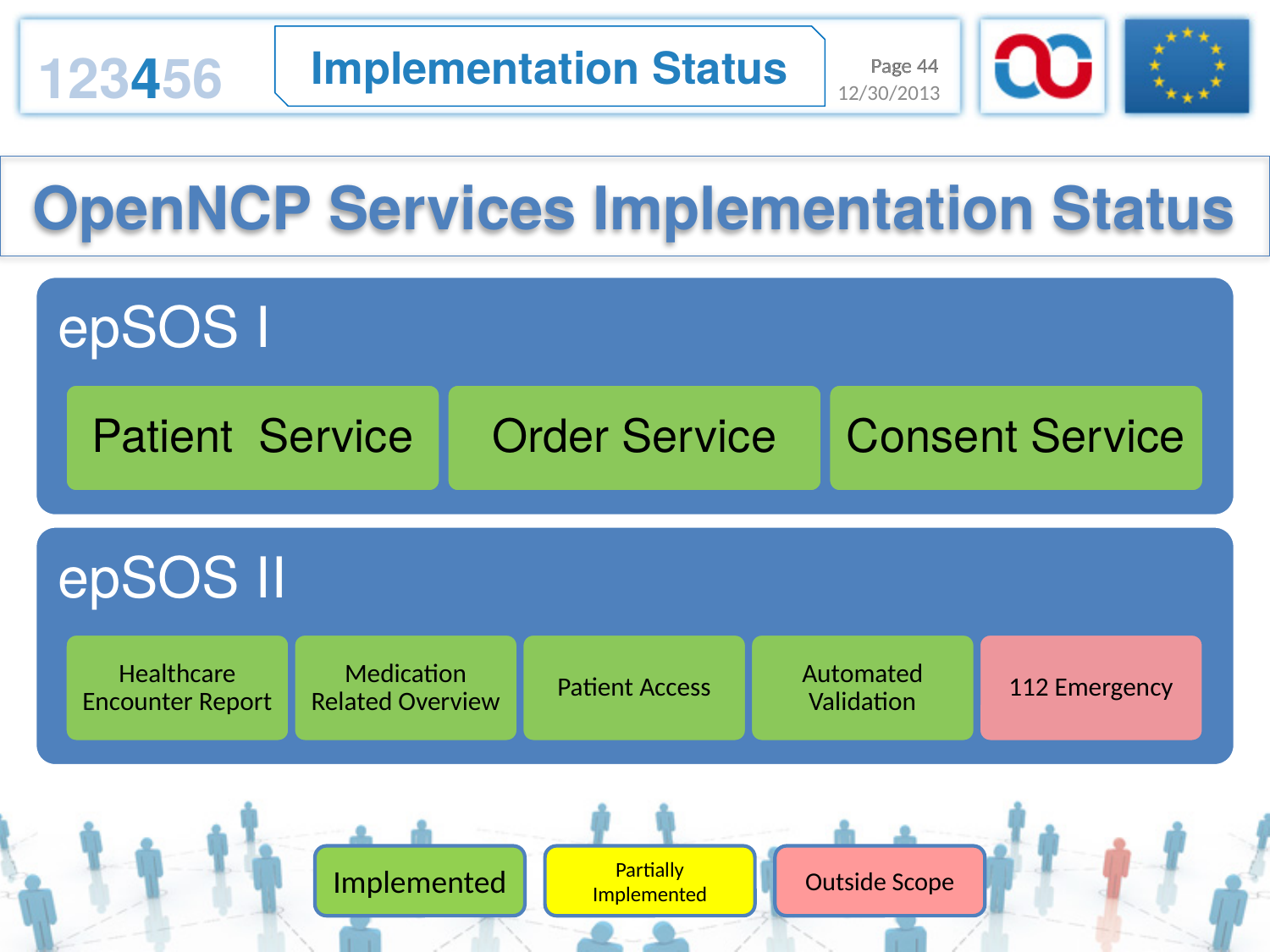

Implementation Status
123456
Page 44
Page 44
12/30/2013
OpenNCP Services Implementation Status
epSOS I
Patient  Service
Order Service
Consent Service
epSOS II
Healthcare Encounter Report
Medication Related Overview
Patient Access
Automated Validation
112 Emergency
Implemented
Partially Implemented
Outside Scope